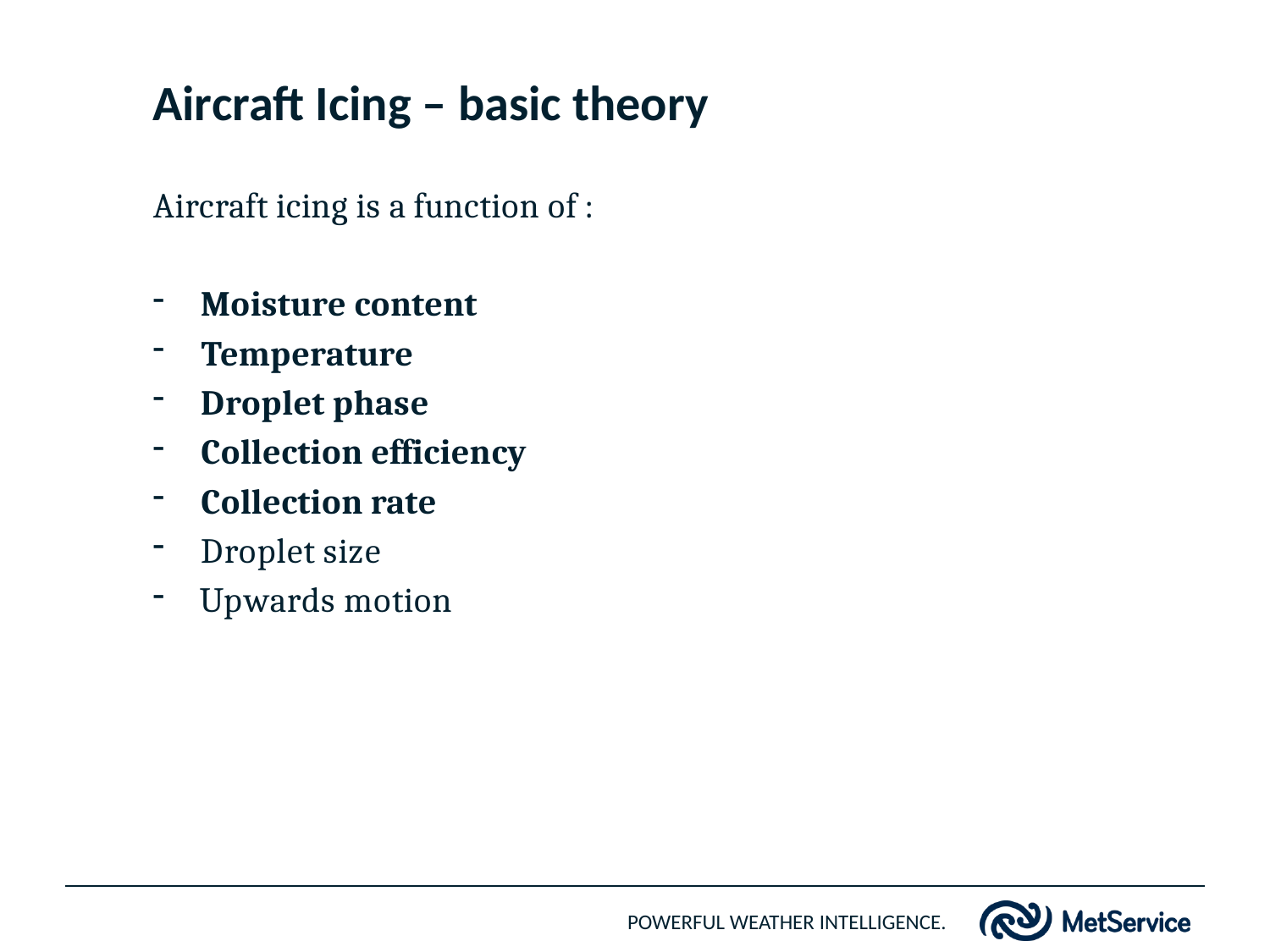

# Aircraft Icing – basic theory
Aircraft icing is a function of :

Moisture content
Temperature
Droplet phase
Collection efficiency
Collection rate
Droplet size
Upwards motion